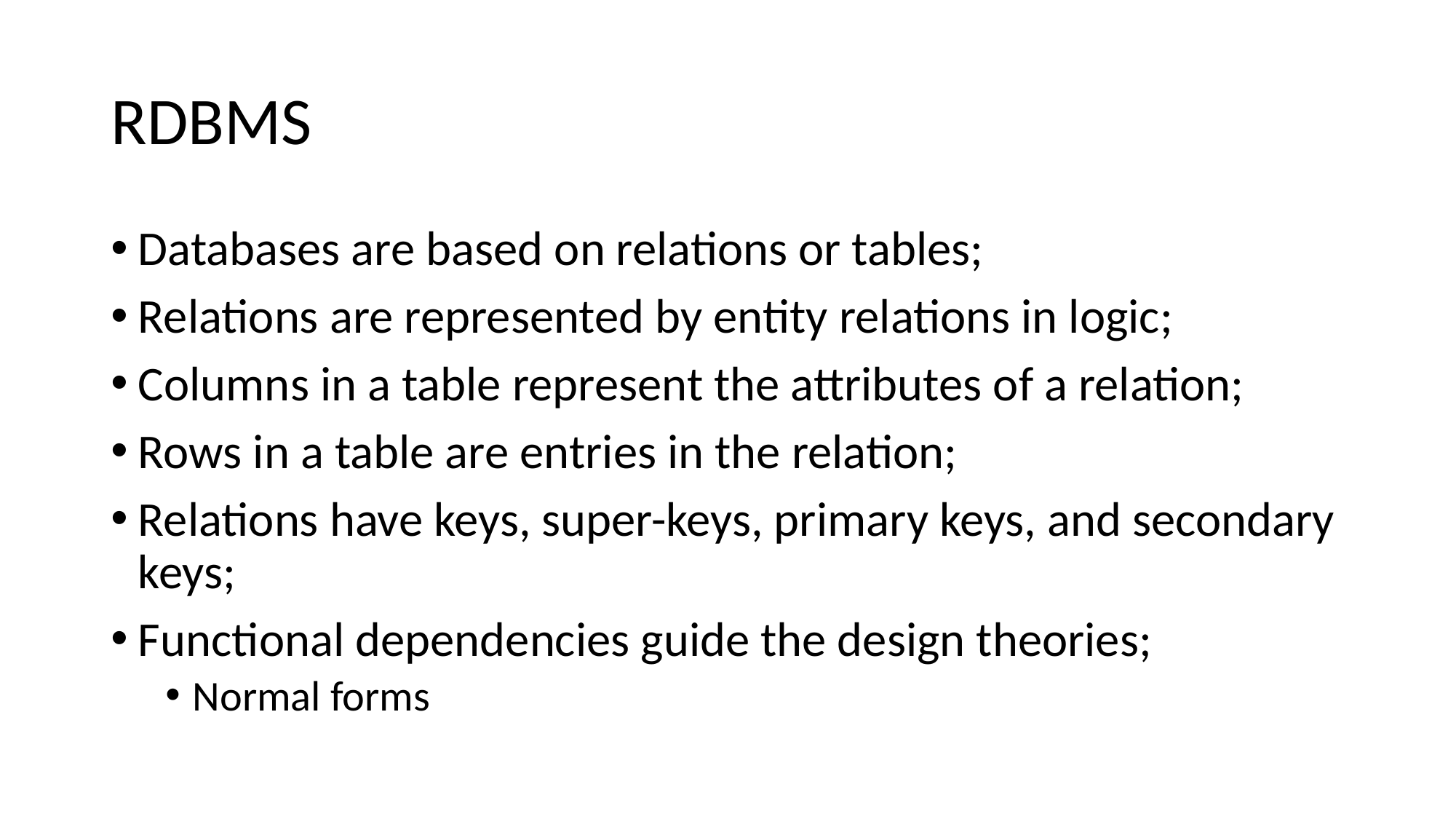

# RDBMS
Databases are based on relations or tables;
Relations are represented by entity relations in logic;
Columns in a table represent the attributes of a relation;
Rows in a table are entries in the relation;
Relations have keys, super-keys, primary keys, and secondary keys;
Functional dependencies guide the design theories;
Normal forms